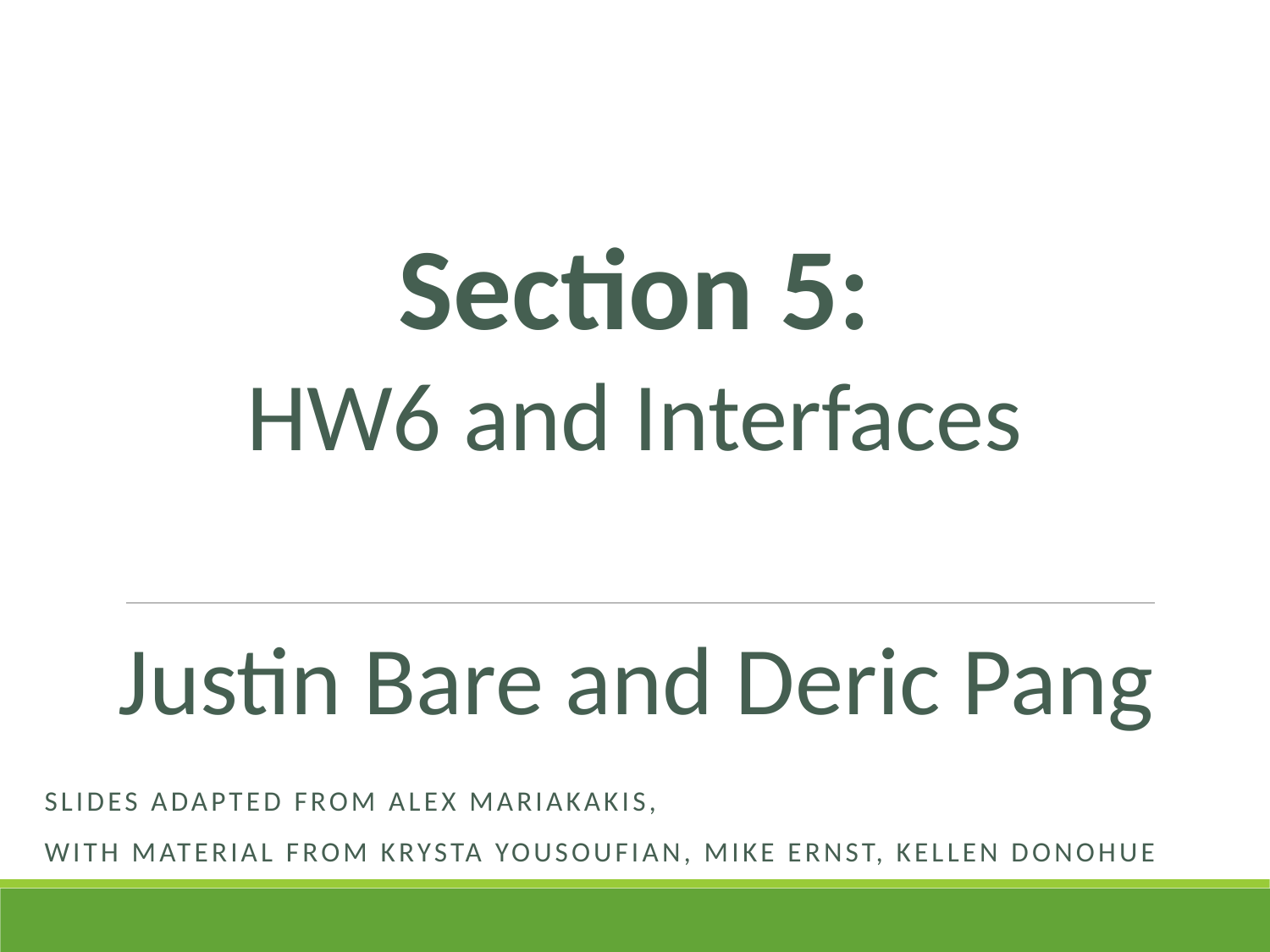

Section 5:
HW6 and Interfaces
Justin Bare and Deric Pang

Slides adapted from Alex Mariakakis,
with material from Krysta Yousoufian, Mike Ernst, Kellen Donohue